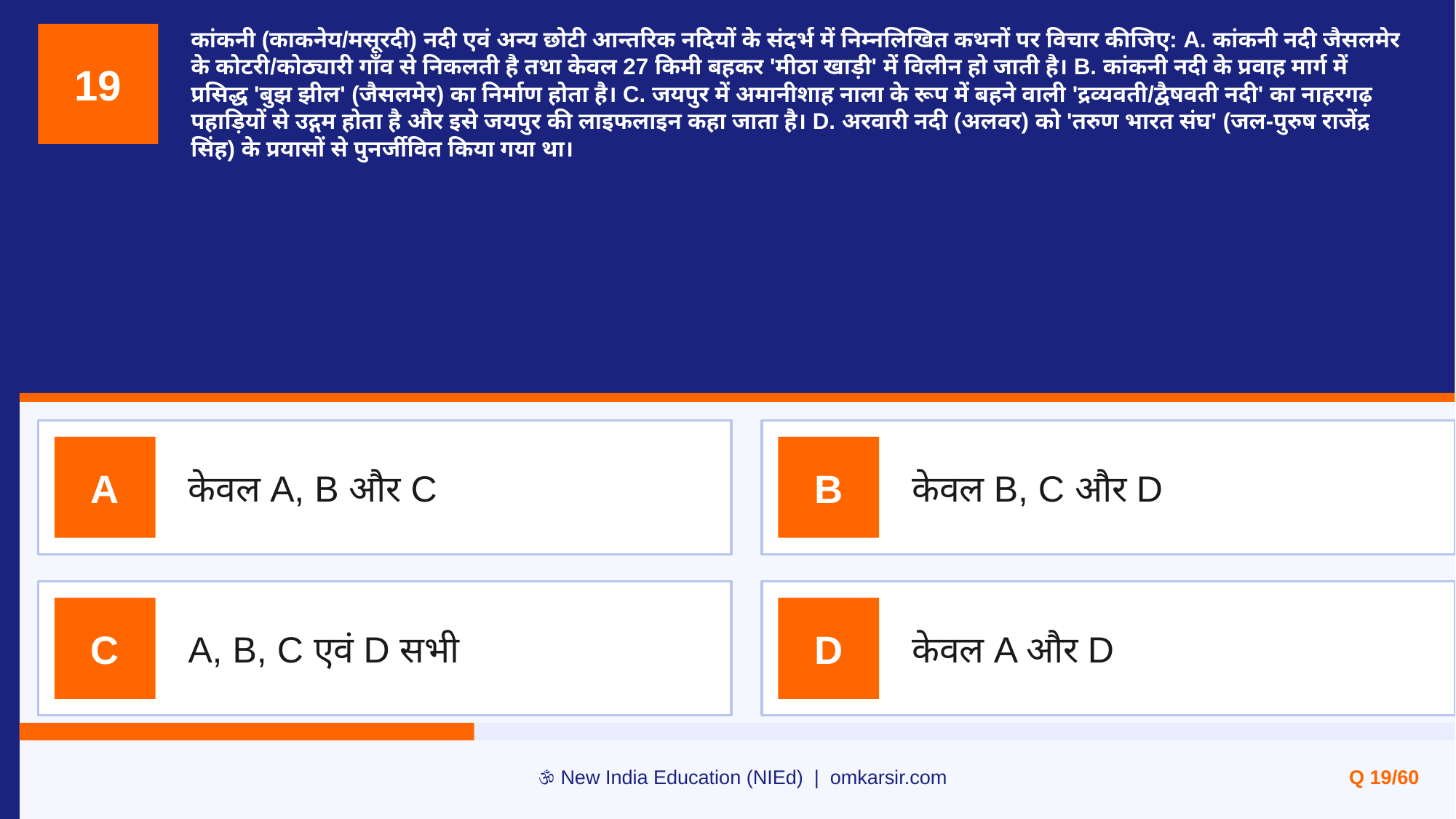

कांकनी (काकनेय/मसूरदी) नदी एवं अन्य छोटी आन्तरिक नदियों के संदर्भ में निम्नलिखित कथनों पर विचार कीजिए: A. कांकनी नदी जैसलमेर के कोटरी/कोठ्यारी गाँव से निकलती है तथा केवल 27 किमी बहकर 'मीठा खाड़ी' में विलीन हो जाती है। B. कांकनी नदी के प्रवाह मार्ग में प्रसिद्ध 'बुझ झील' (जैसलमेर) का निर्माण होता है। C. जयपुर में अमानीशाह नाला के रूप में बहने वाली 'द्रव्यवती/द्वैषवती नदी' का नाहरगढ़ पहाड़ियों से उद्गम होता है और इसे जयपुर की लाइफलाइन कहा जाता है। D. अरवारी नदी (अलवर) को 'तरुण भारत संघ' (जल-पुरुष राजेंद्र सिंह) के प्रयासों से पुनर्जीवित किया गया था।
19

केवल A, B और C
केवल B, C और D
A
B

A, B, C एवं D सभी
केवल A और D
C
D

🕉️ New India Education (NIEd)  |  omkarsir.com
Q 19/60